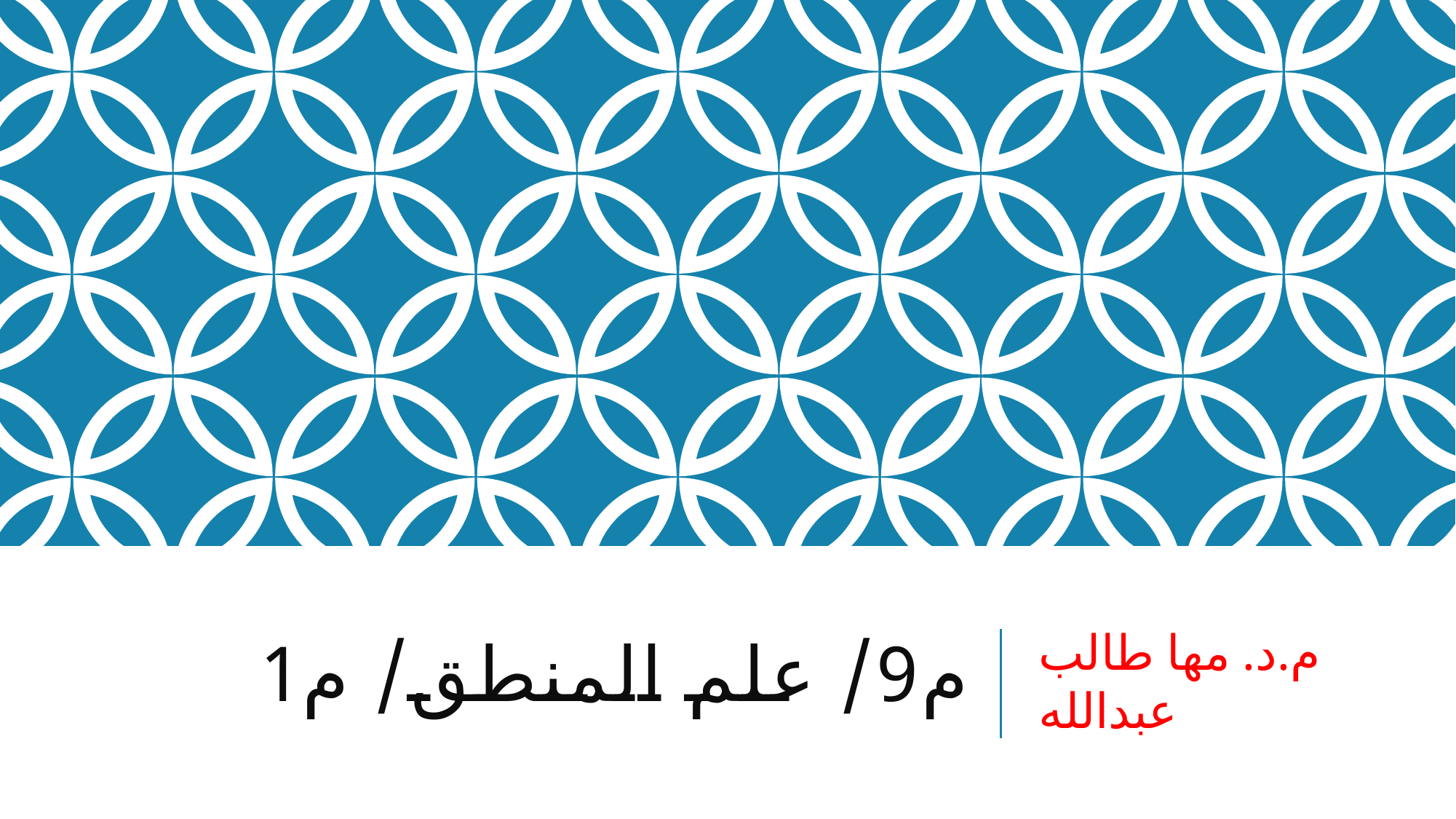

# م9/ علم المنطق/ م1
م.د. مها طالب عبدالله